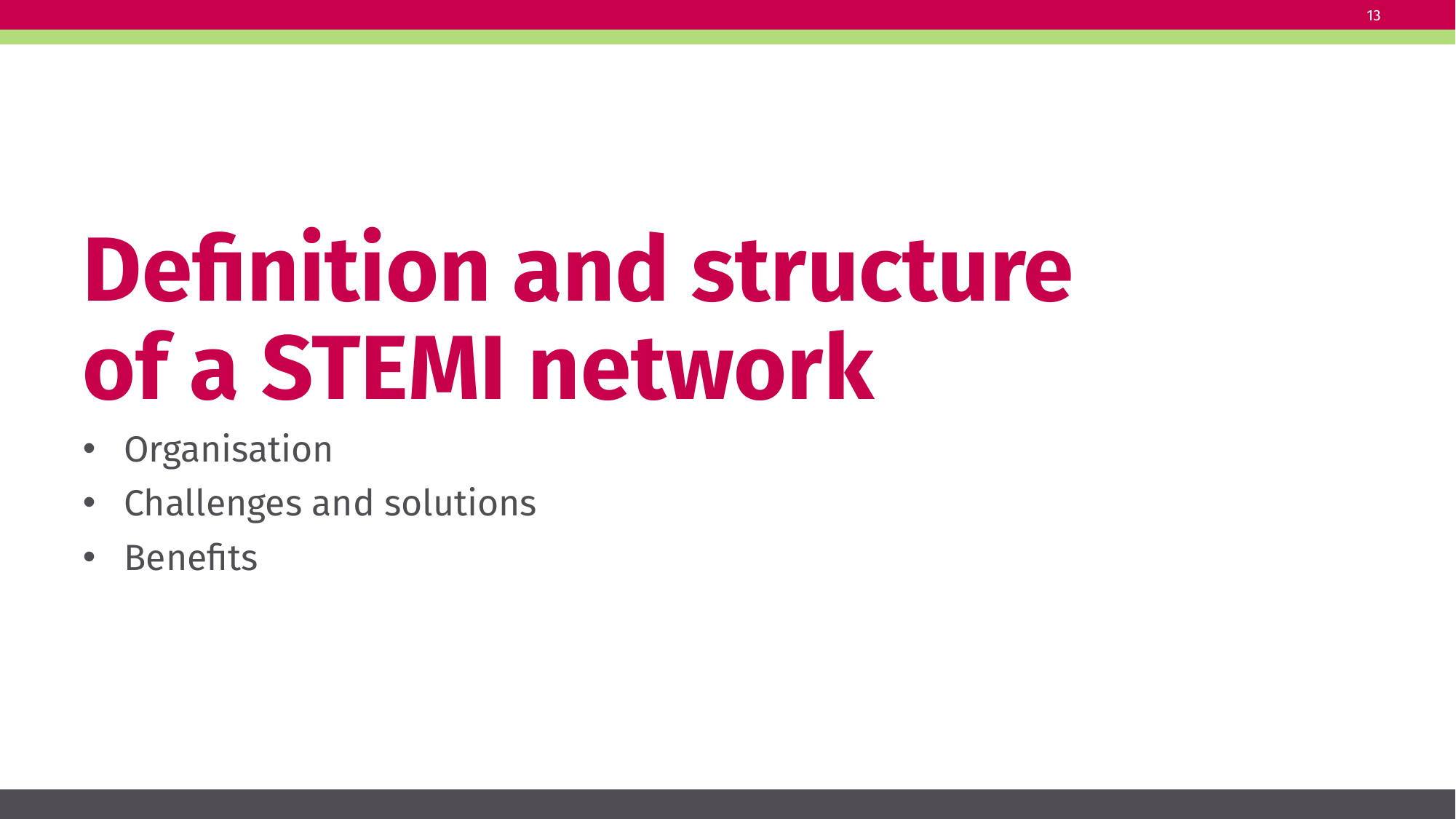

13
# Definition and structure of a STEMI network
Organisation
Challenges and solutions
Benefits